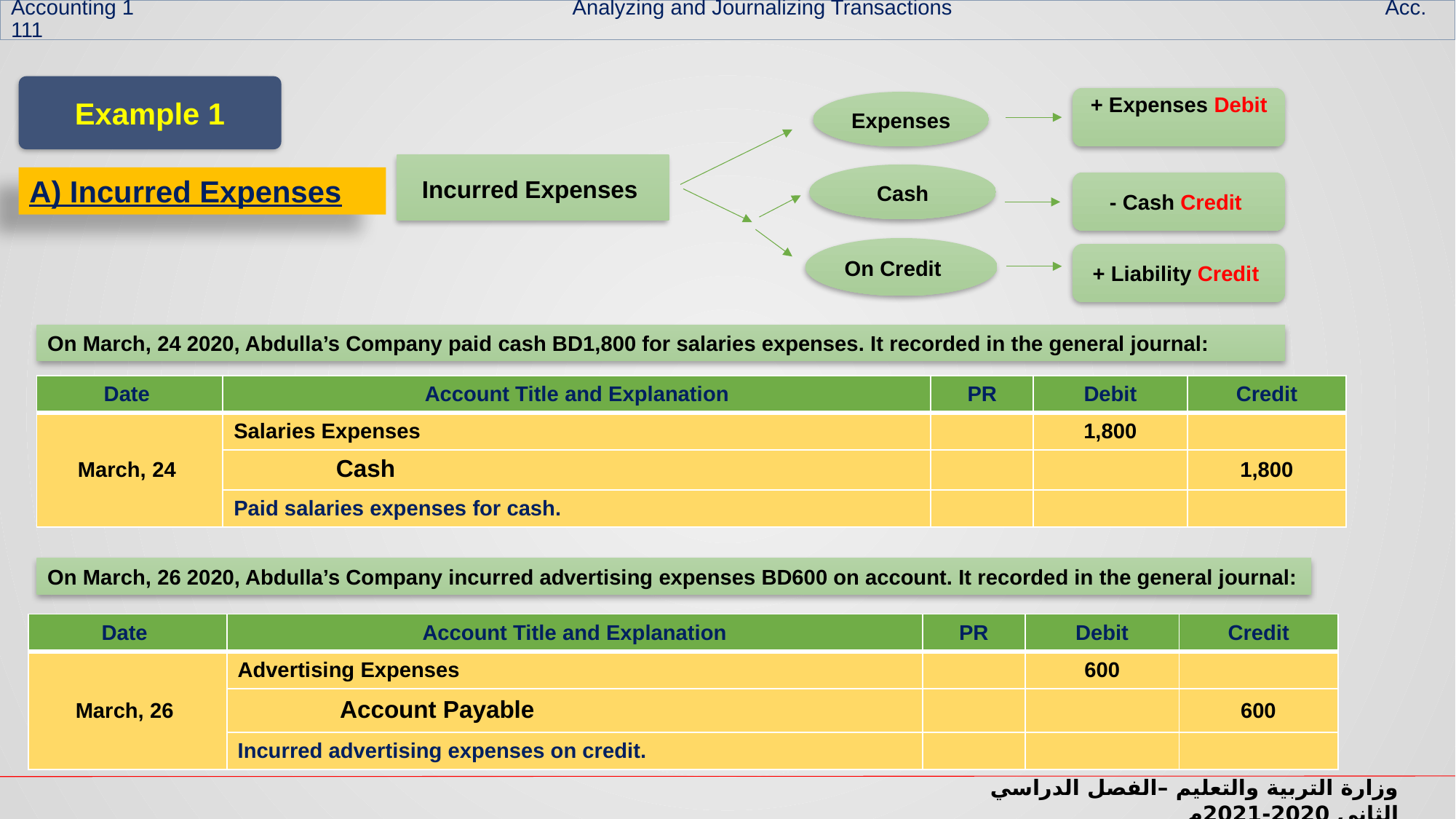

Accounting 1                                                                         Analyzing and Journalizing Transactions                                                                        Acc. 111

Example 1

+ Expenses Debit

Expenses
Incurred Expenses
Cash

- Cash Credit

On Credit

+ Liability Credit

A) Incurred Expenses
On March, 24 2020, Abdulla’s Company paid cash BD1,800 for salaries expenses. It recorded in the general journal:
| Date | Account Title and Explanation | PR | Debit | Credit |
| --- | --- | --- | --- | --- |
| March, 24 | Salaries Expenses |  | 1,800 |  |
|  | Cash |  |  | 1,800 |
|  | Paid salaries expenses for cash. |  |  |  |
On March, 26 2020, Abdulla’s Company incurred advertising expenses BD600 on account. It recorded in the general journal:
| Date | Account Title and Explanation | PR | Debit | Credit |
| --- | --- | --- | --- | --- |
| March, 26 | Advertising Expenses |  | 600 |  |
|  | Account Payable |  |  | 600 |
|  | Incurred advertising expenses on credit. |  |  |  |
وزارة التربية والتعليم –الفصل الدراسي الثاني 2020-2021م